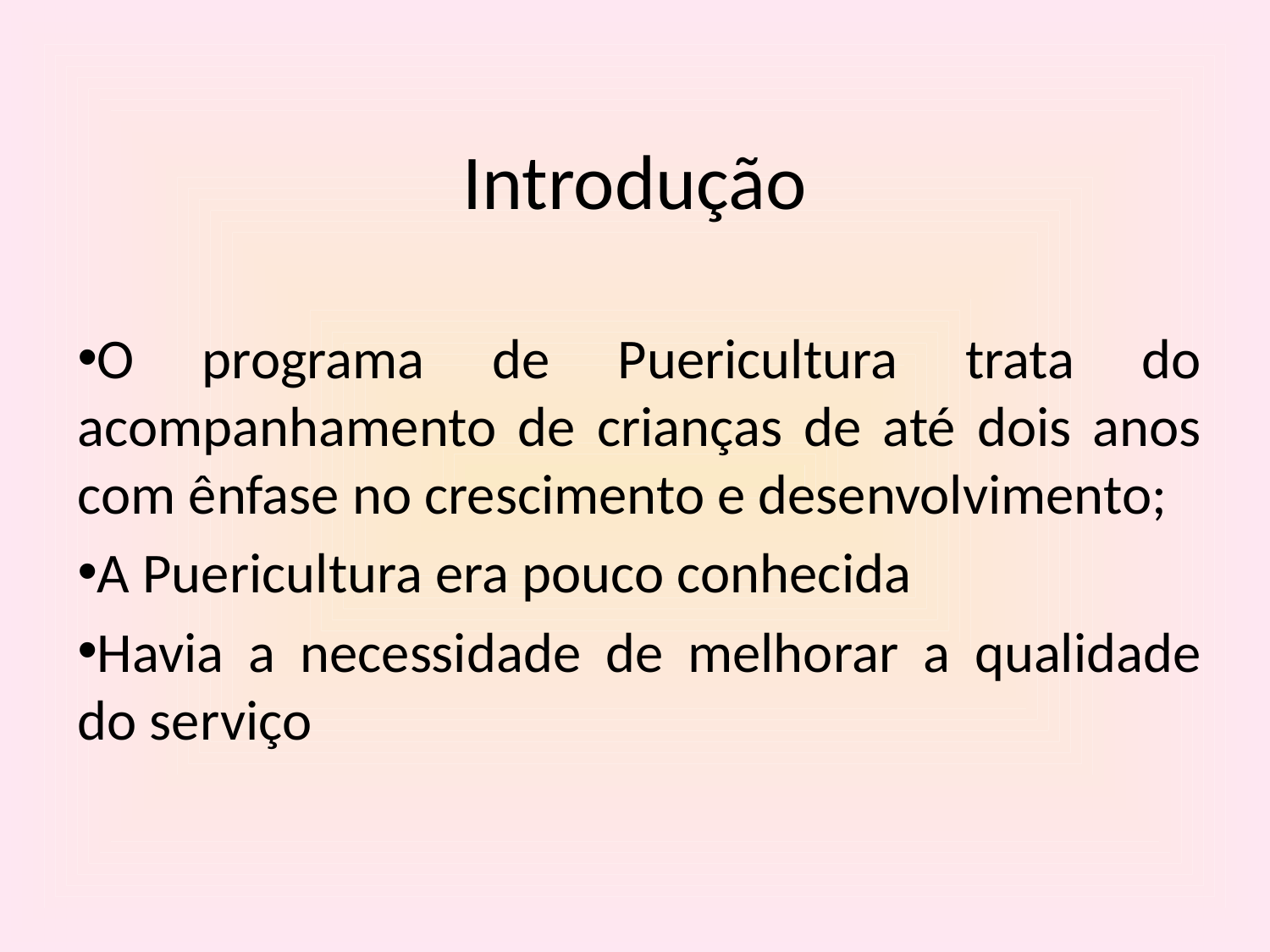

# Introdução
O programa de Puericultura trata do acompanhamento de crianças de até dois anos com ênfase no crescimento e desenvolvimento;
A Puericultura era pouco conhecida
Havia a necessidade de melhorar a qualidade do serviço